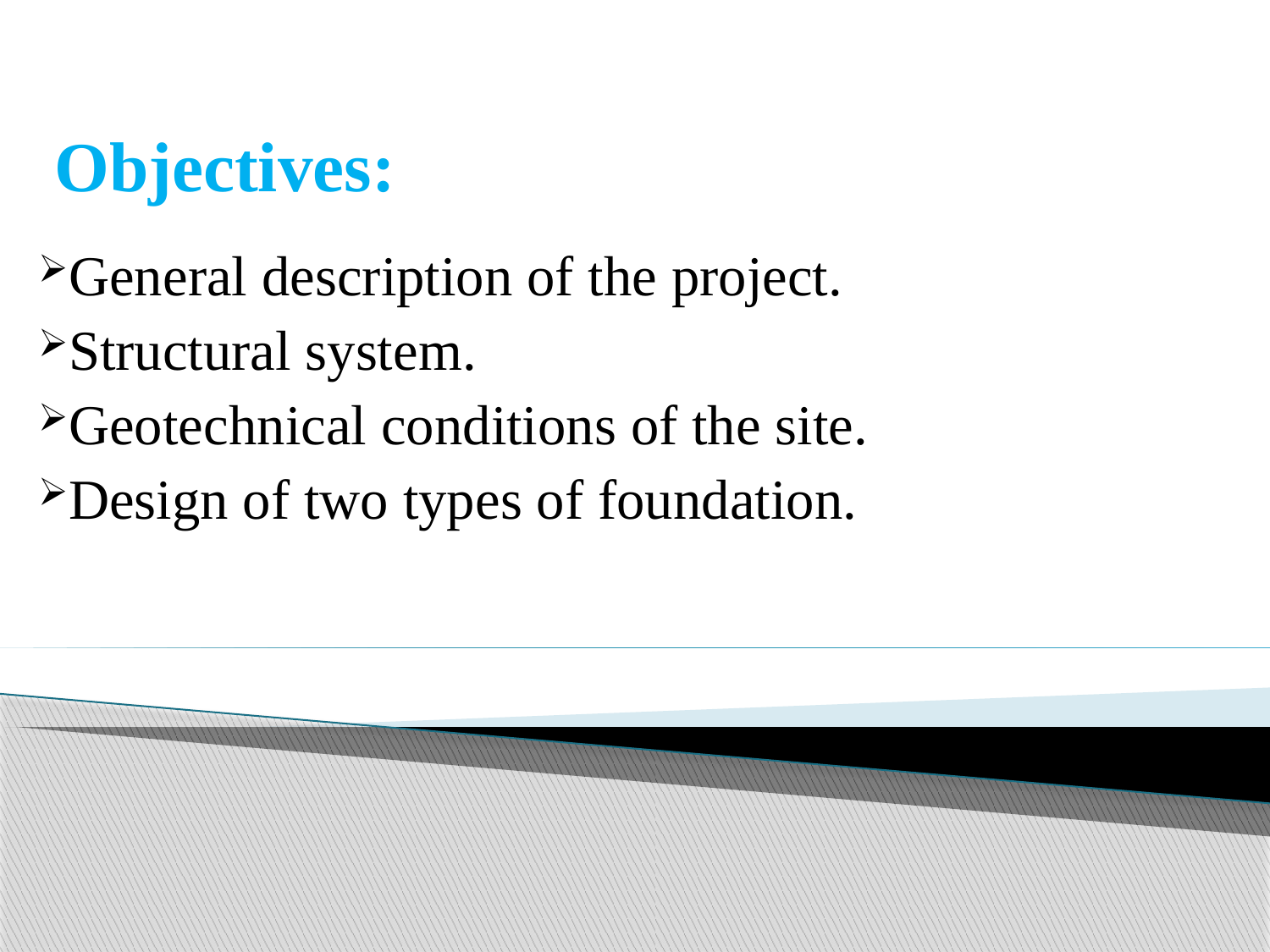

# Objectives:
General description of the project.
Structural system.
Geotechnical conditions of the site.
Design of two types of foundation.